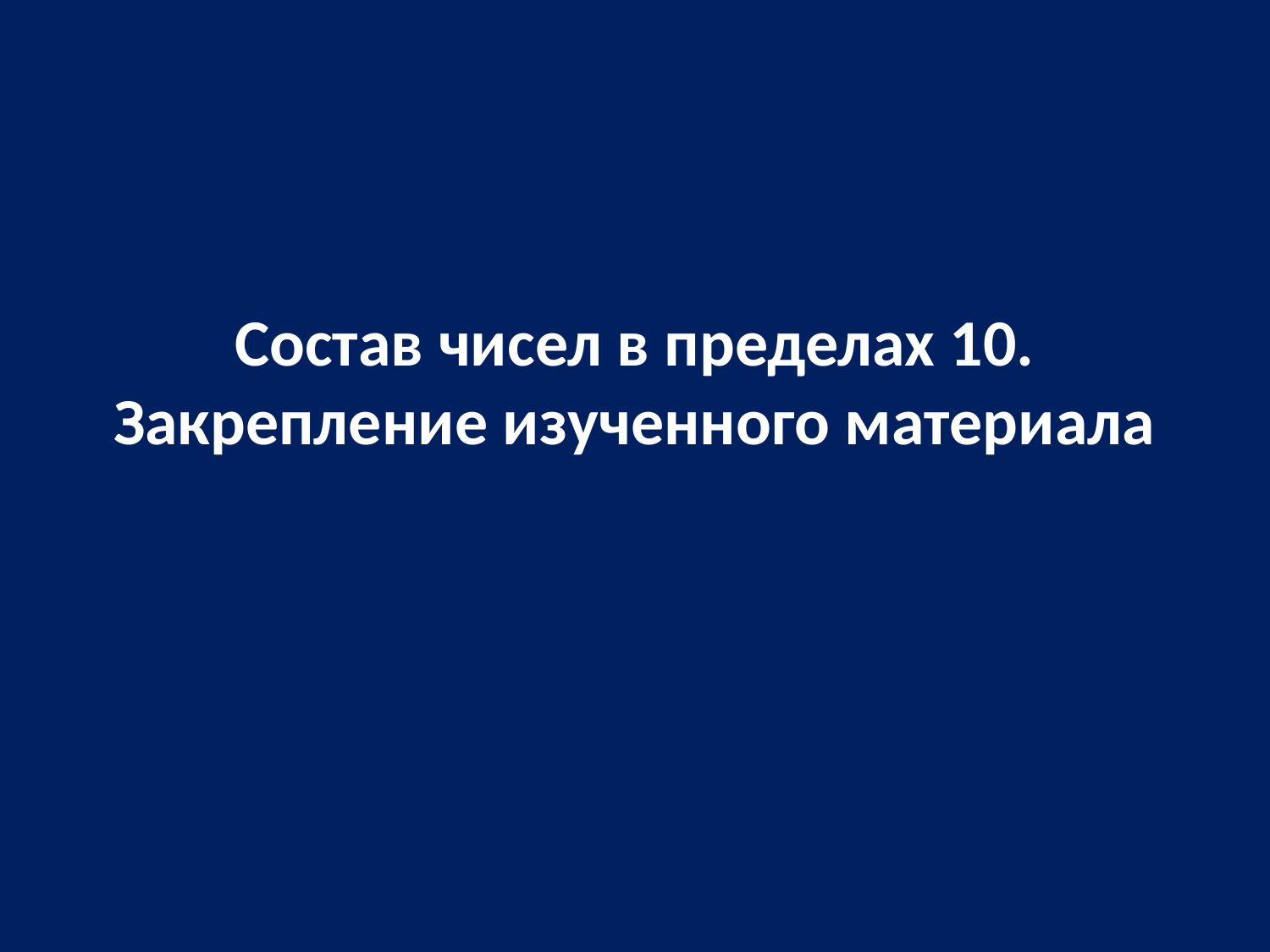

# Состав чисел в пределах 10. Закрепление изученного материала